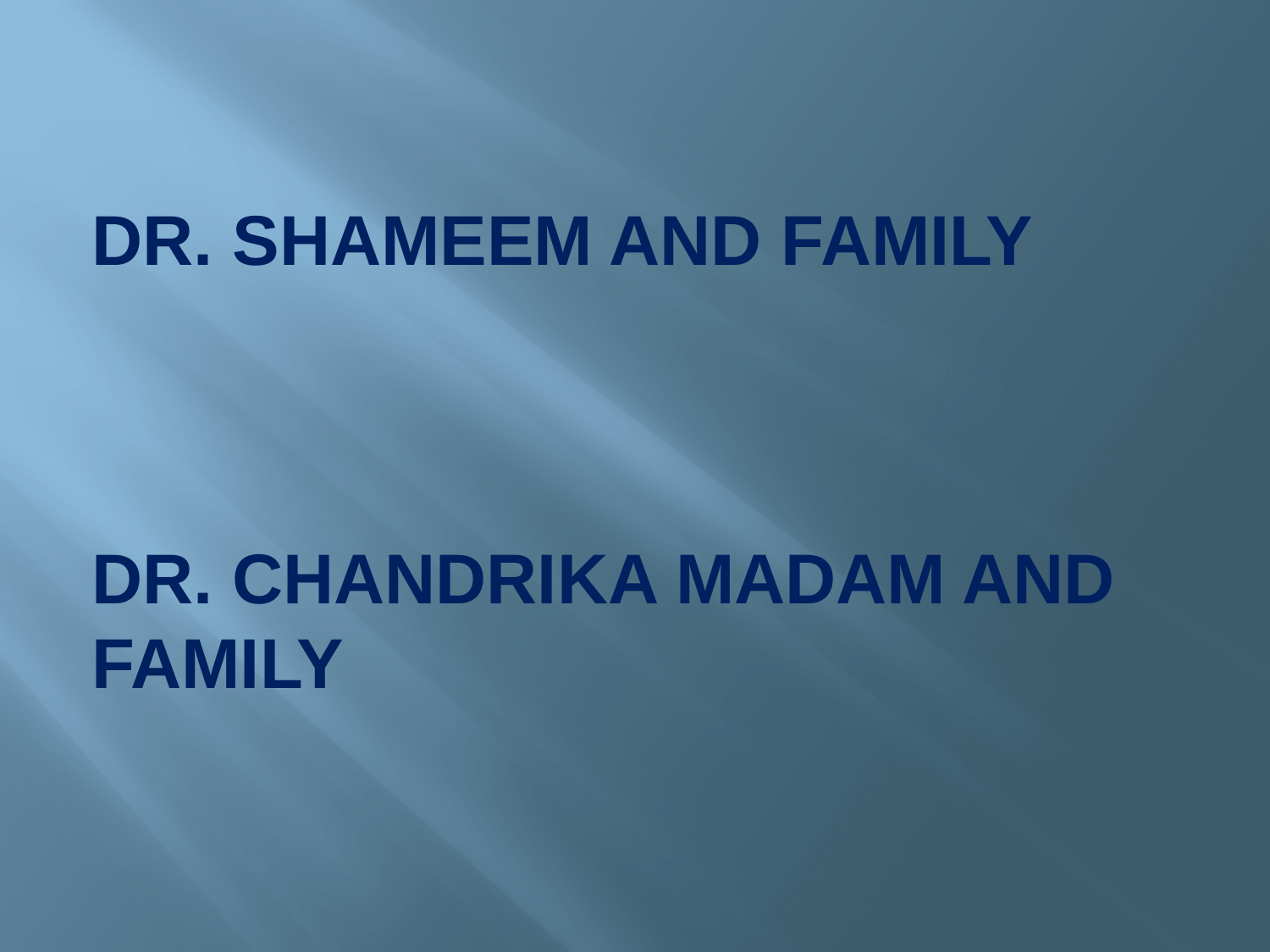

DR. SHAMEEM AND FAMILY

DR. CHANDRIKA MADAM AND FAMILY